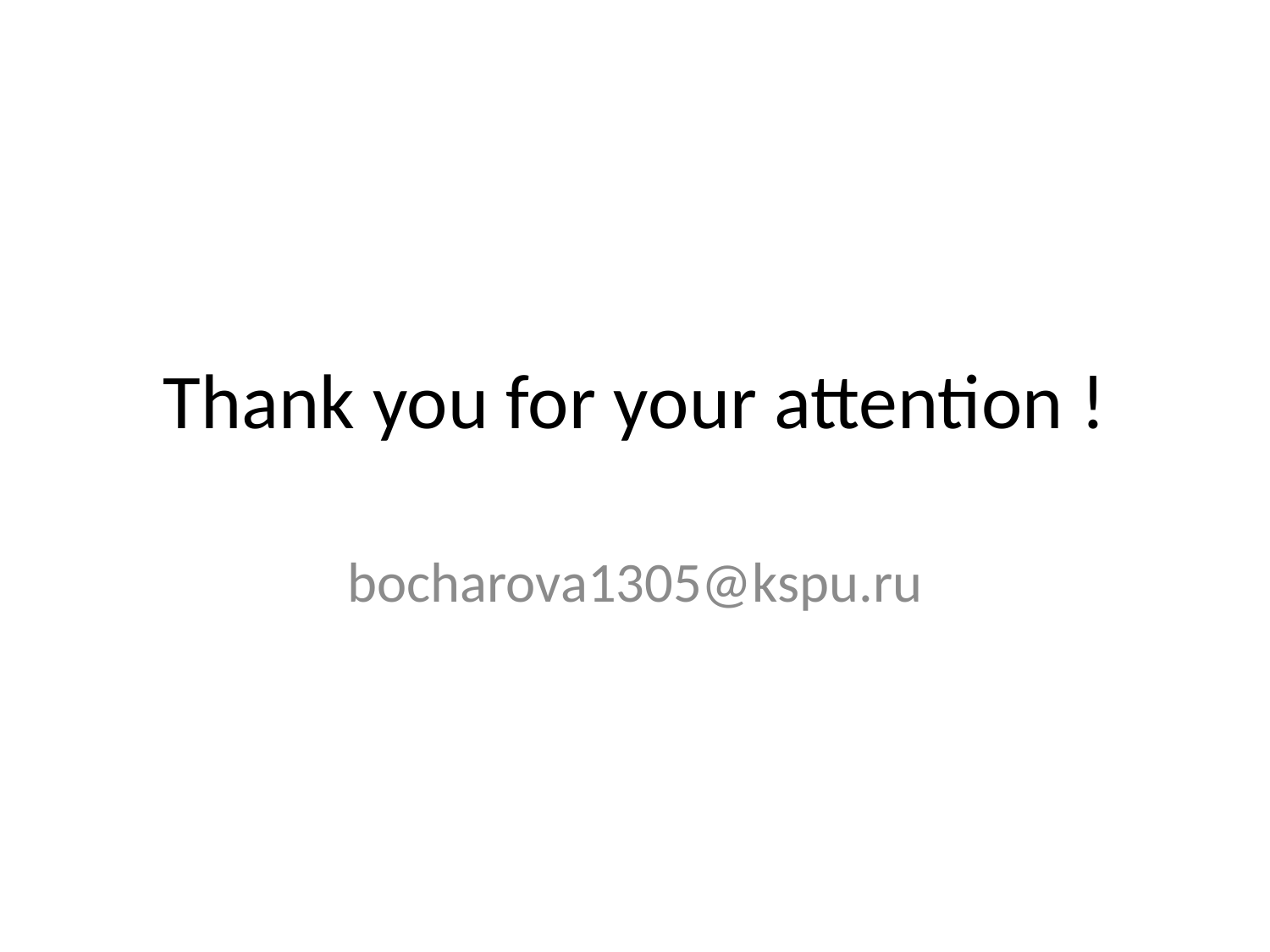

# Thank you for your attention !
bocharova1305@kspu.ru